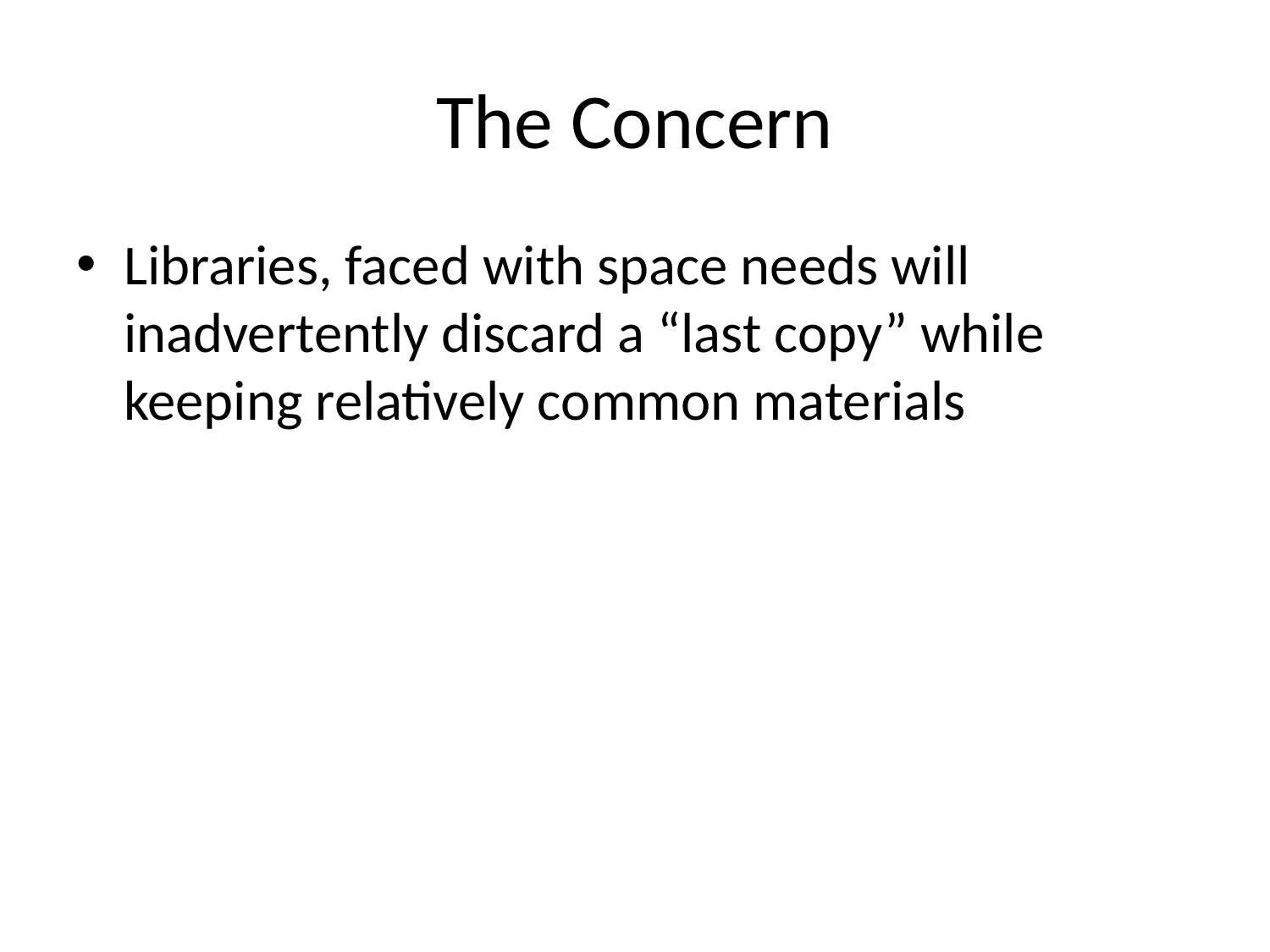

# The Concern
Libraries, faced with space needs will inadvertently discard a “last copy” while keeping relatively common materials